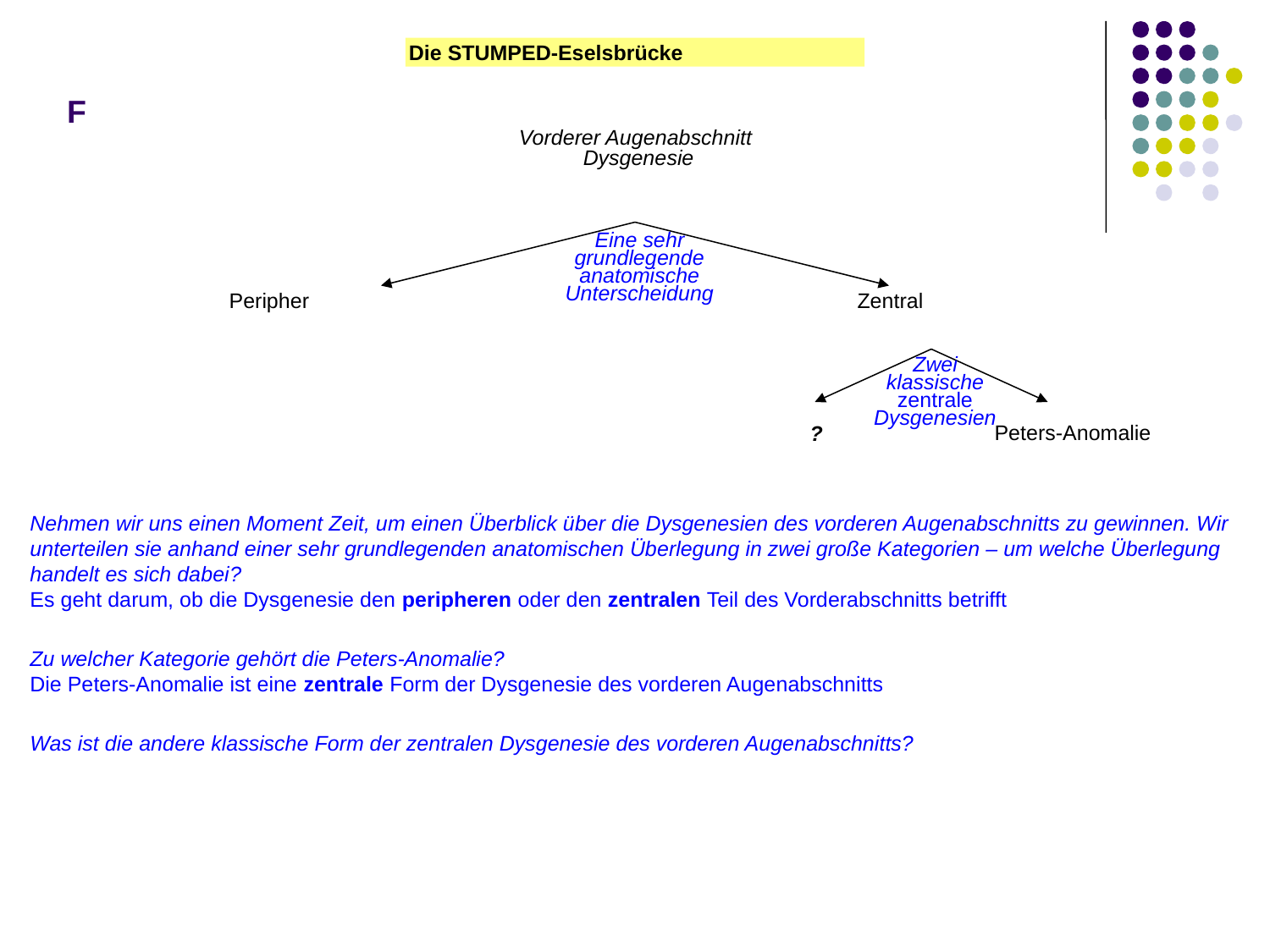

# F
Die STUMPED-Eselsbrücke
Vorderer Augenabschnitt
Dysgenesie

Eine sehr grundlegende
anatomische Unterscheidung
Peripher
Zentral

Zwei
klassische
zentrale Dysgenesien
Peters-Anomalie
?
Nehmen wir uns einen Moment Zeit, um einen Überblick über die Dysgenesien des vorderen Augenabschnitts zu gewinnen. Wir unterteilen sie anhand einer sehr grundlegenden anatomischen Überlegung in zwei große Kategorien – um welche Überlegung handelt es sich dabei?
Es geht darum, ob die Dysgenesie den peripheren oder den zentralen Teil des Vorderabschnitts betrifft

Zu welcher Kategorie gehört die Peters-Anomalie?
Die Peters-Anomalie ist eine zentrale Form der Dysgenesie des vorderen Augenabschnitts

Was ist die andere klassische Form der zentralen Dysgenesie des vorderen Augenabschnitts?